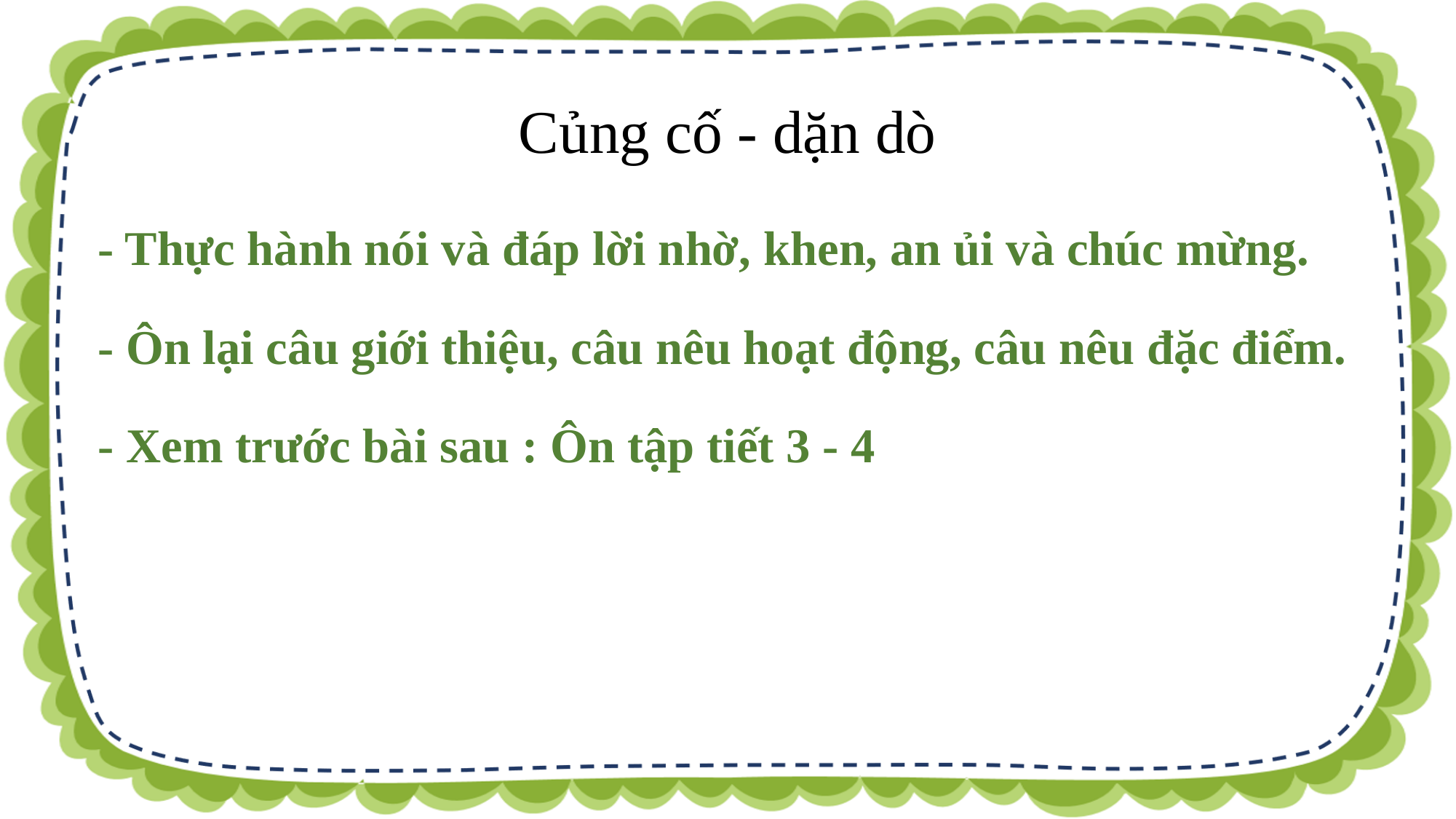

Củng cố - dặn dò
- Thực hành nói và đáp lời nhờ, khen, an ủi và chúc mừng.
- Ôn lại câu giới thiệu, câu nêu hoạt động, câu nêu đặc điểm.
- Xem trước bài sau : Ôn tập tiết 3 - 4